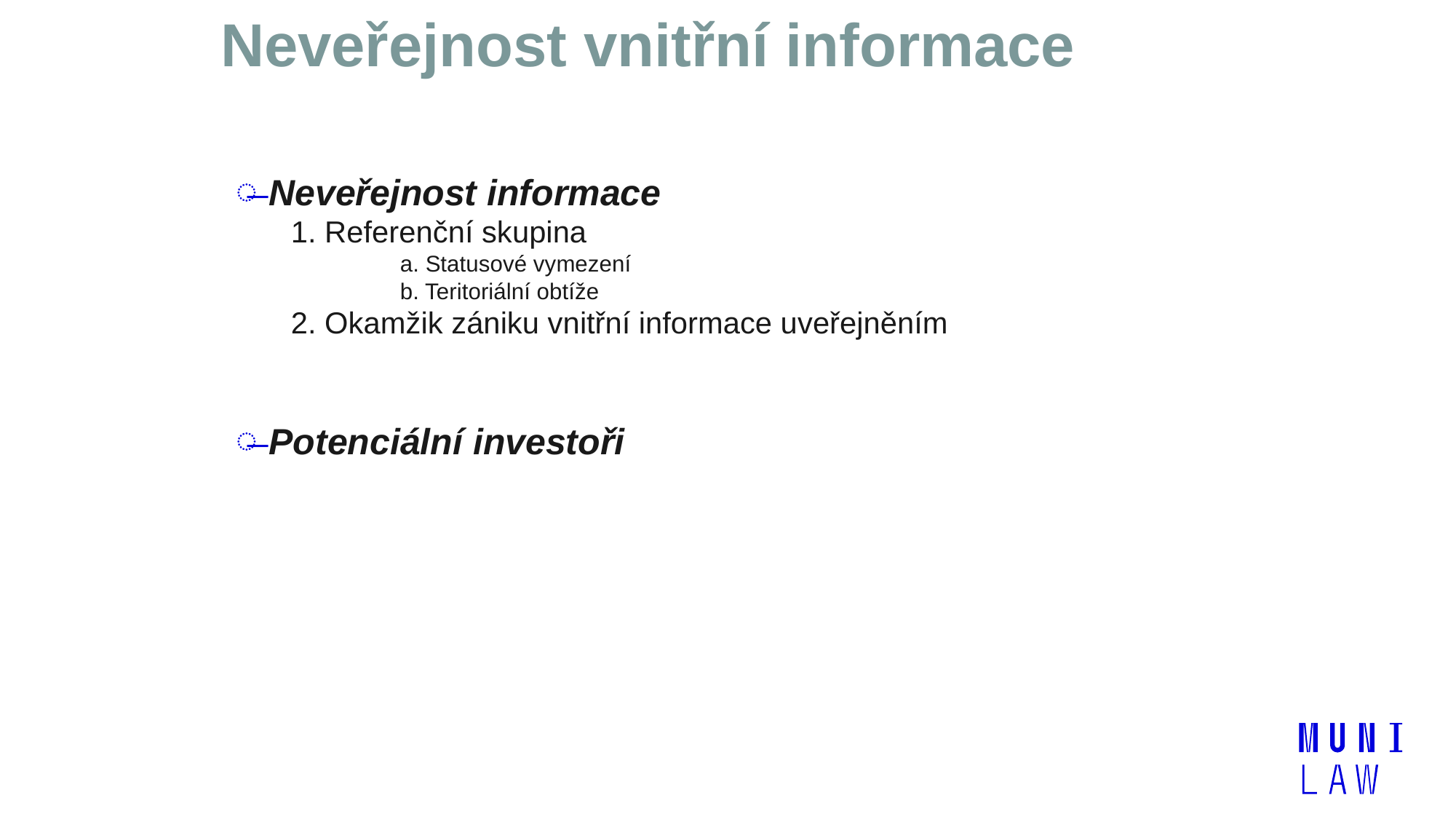

# Neveřejnost vnitřní informace
Neveřejnost informace
1. Referenční skupina
	a. Statusové vymezení
	b. Teritoriální obtíže
2. Okamžik zániku vnitřní informace uveřejněním

Potenciální investoři